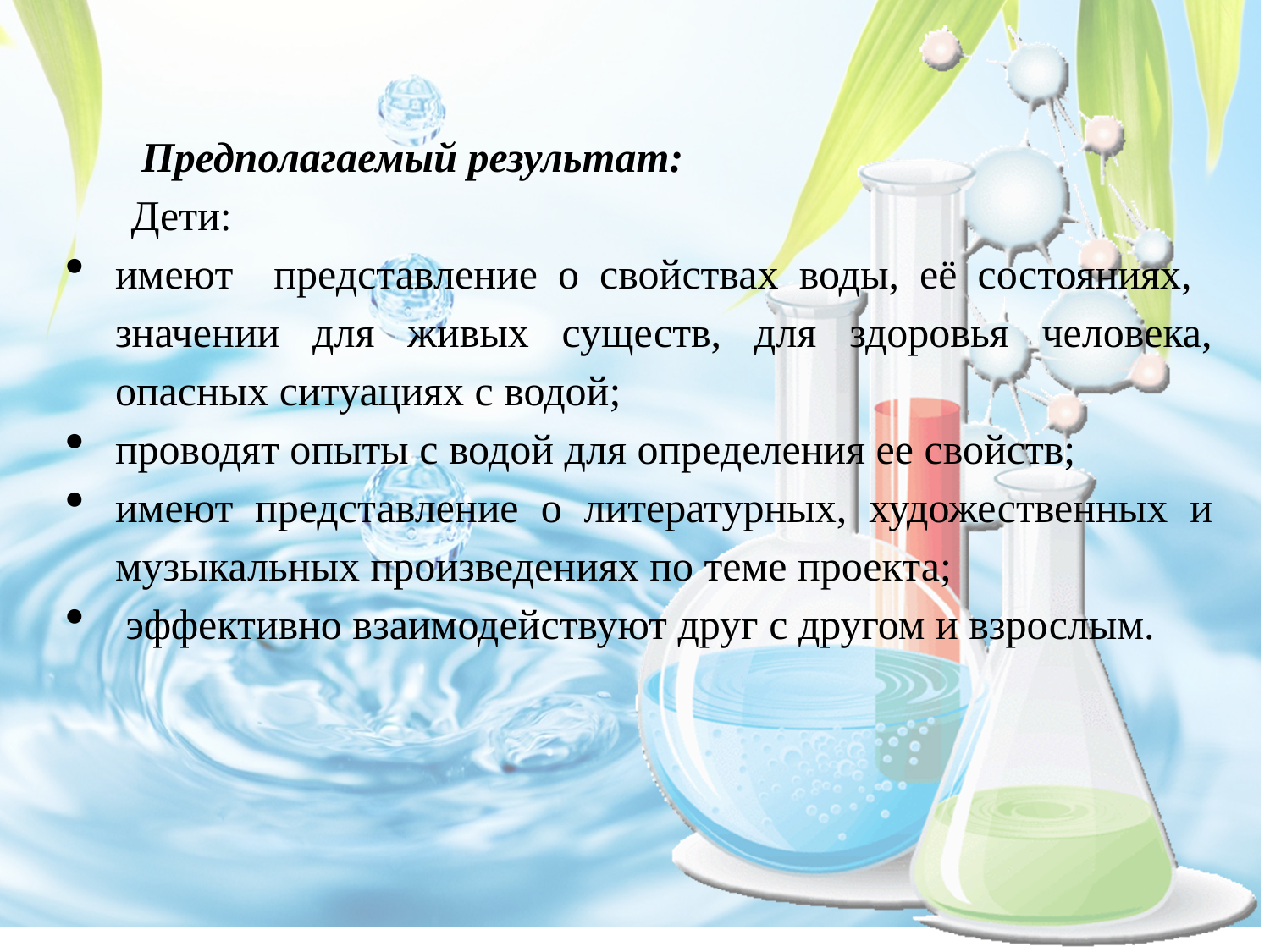

Предполагаемый результат:
Дети:
имеют  представление о свойствах воды, её состояниях,  значении для живых существ, для здоровья человека, опасных ситуациях с водой;
проводят опыты с водой для определения ее свойств;
имеют представление о литературных, художественных и музыкальных произведениях по теме проекта;
 эффективно взаимодействуют друг с другом и взрослым.